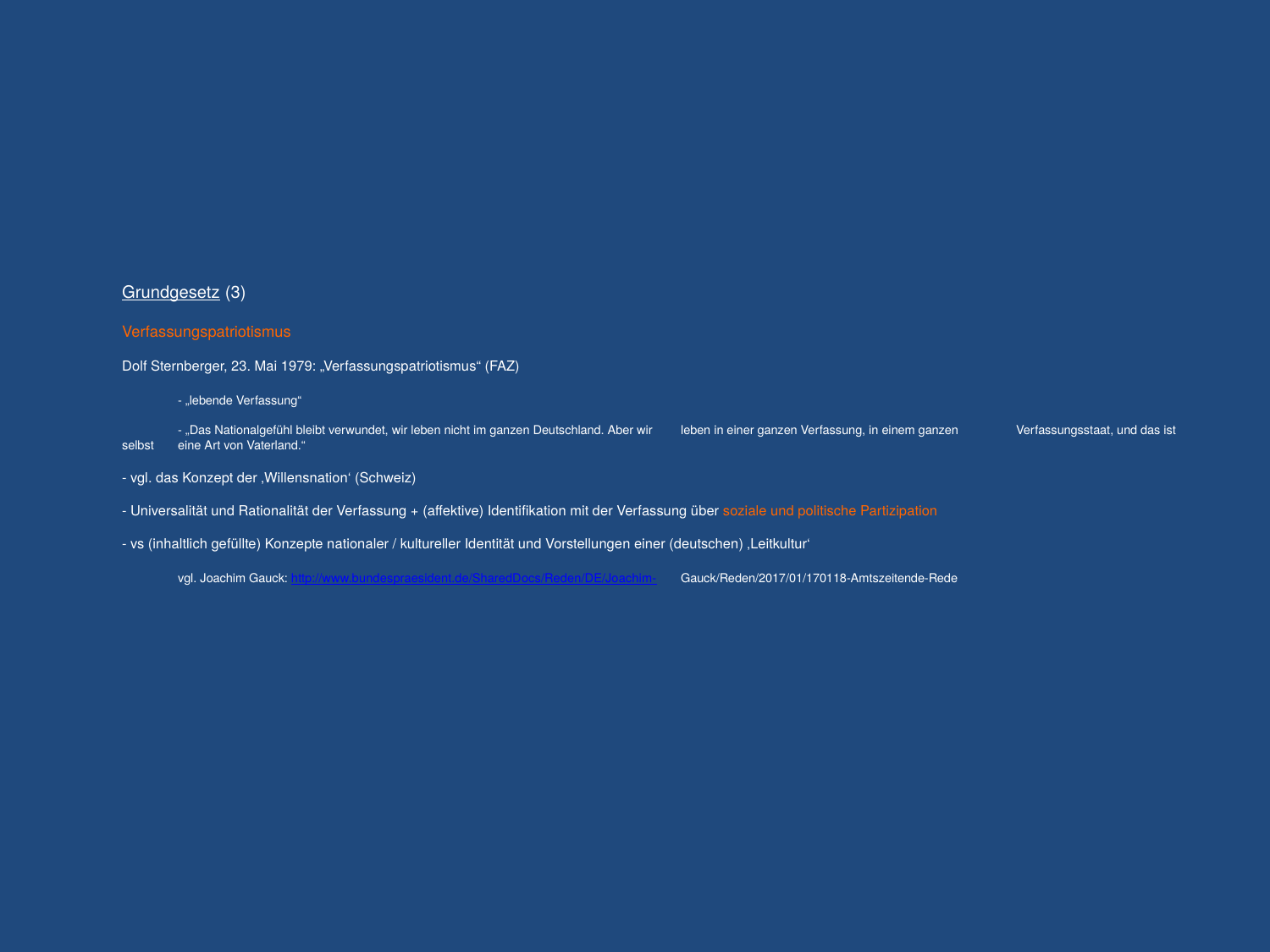

# Grundgesetz (3) Verfassungspatriotismus Dolf Sternberger, 23. Mai 1979: „Verfassungspatriotismus“ (FAZ) - „lebende Verfassung“ - „Das Nationalgefühl bleibt verwundet, wir leben nicht im ganzen Deutschland. Aber wir 	leben in einer ganzen Verfassung, in einem ganzen 	Verfassungsstaat, und das ist selbst 	eine Art von Vaterland.“ - vgl. das Konzept der ‚Willensnation‘ (Schweiz) - Universalität und Rationalität der Verfassung + (affektive) Identifikation mit der Verfassung über soziale und politische Partizipation - vs (inhaltlich gefüllte) Konzepte nationaler / kultureller Identität und Vorstellungen einer (deutschen) ‚Leitkultur‘ vgl. Joachim Gauck: http://www.bundespraesident.de/SharedDocs/Reden/DE/Joachim-	Gauck/Reden/2017/01/170118-Amtszeitende-Rede